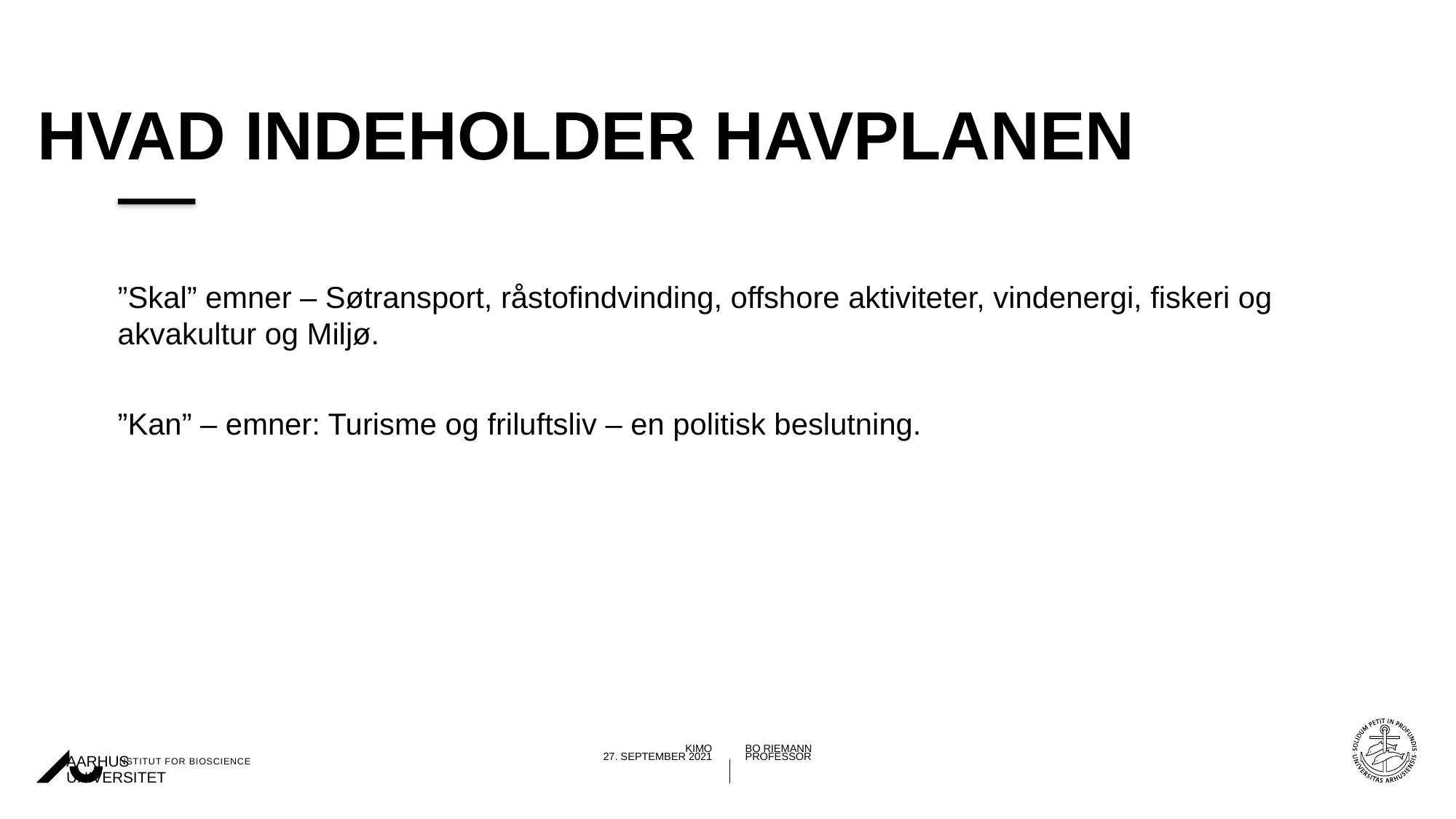

# Hvad indeholder havplanen

”Skal” emner – Søtransport, råstofindvinding, offshore aktiviteter, vindenergi, fiskeri og akvakultur og Miljø.

”Kan” – emner: Turisme og friluftsliv – en politisk beslutning.